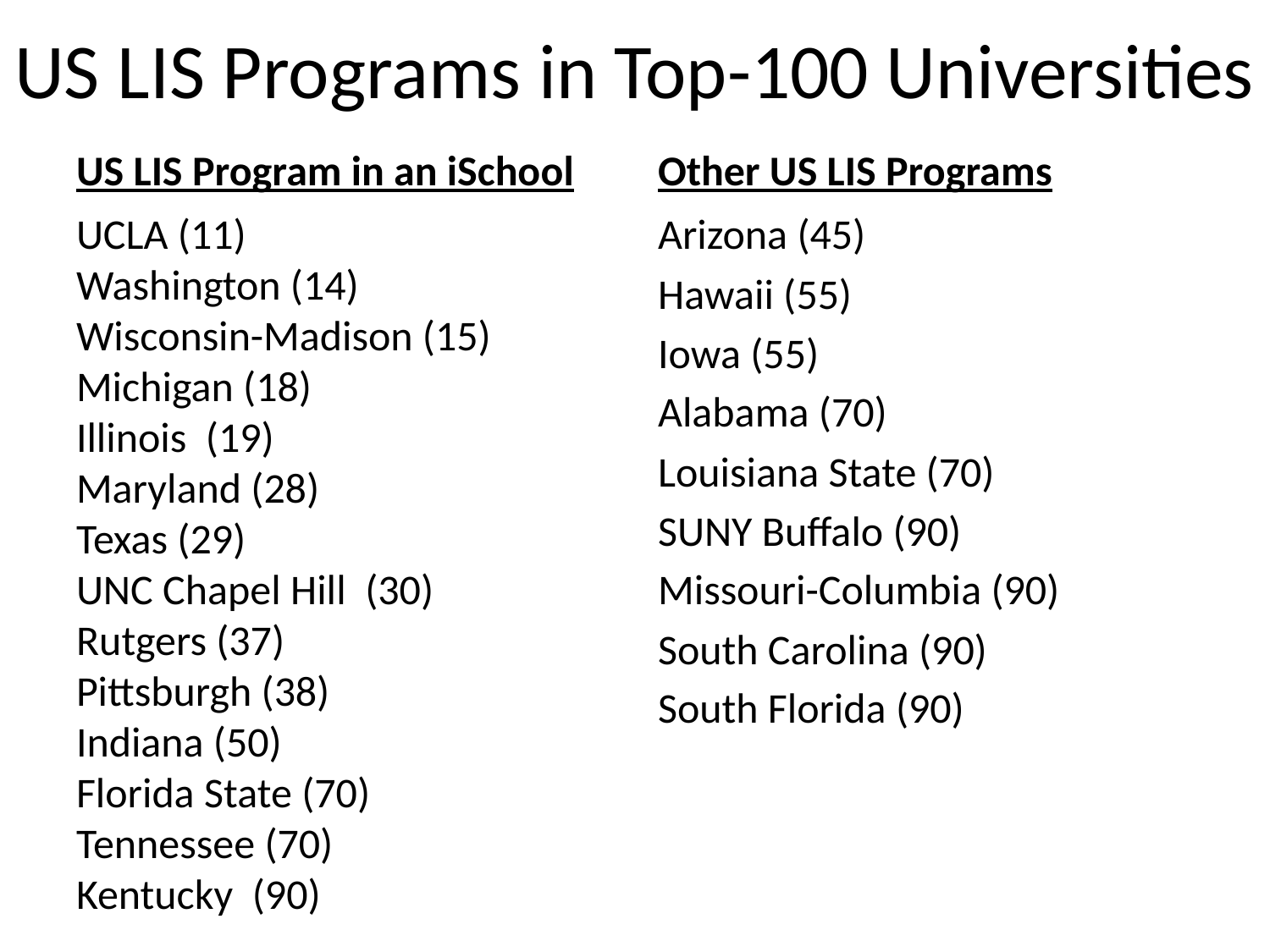

# US LIS Programs in Top-100 Universities
US LIS Program in an iSchool
Other US LIS Programs
UCLA (11)
Washington (14)
Wisconsin-Madison (15)
Michigan (18)
Illinois  (19)
Maryland (28)
Texas (29)
UNC Chapel Hill  (30)
Rutgers (37)
Pittsburgh (38)
Indiana (50)
Florida State (70)
Tennessee (70)
Kentucky  (90)
Arizona (45)
Hawaii (55)
Iowa (55)
Alabama (70)
Louisiana State (70)
SUNY Buffalo (90)
Missouri-Columbia (90)
South Carolina (90)
South Florida (90)